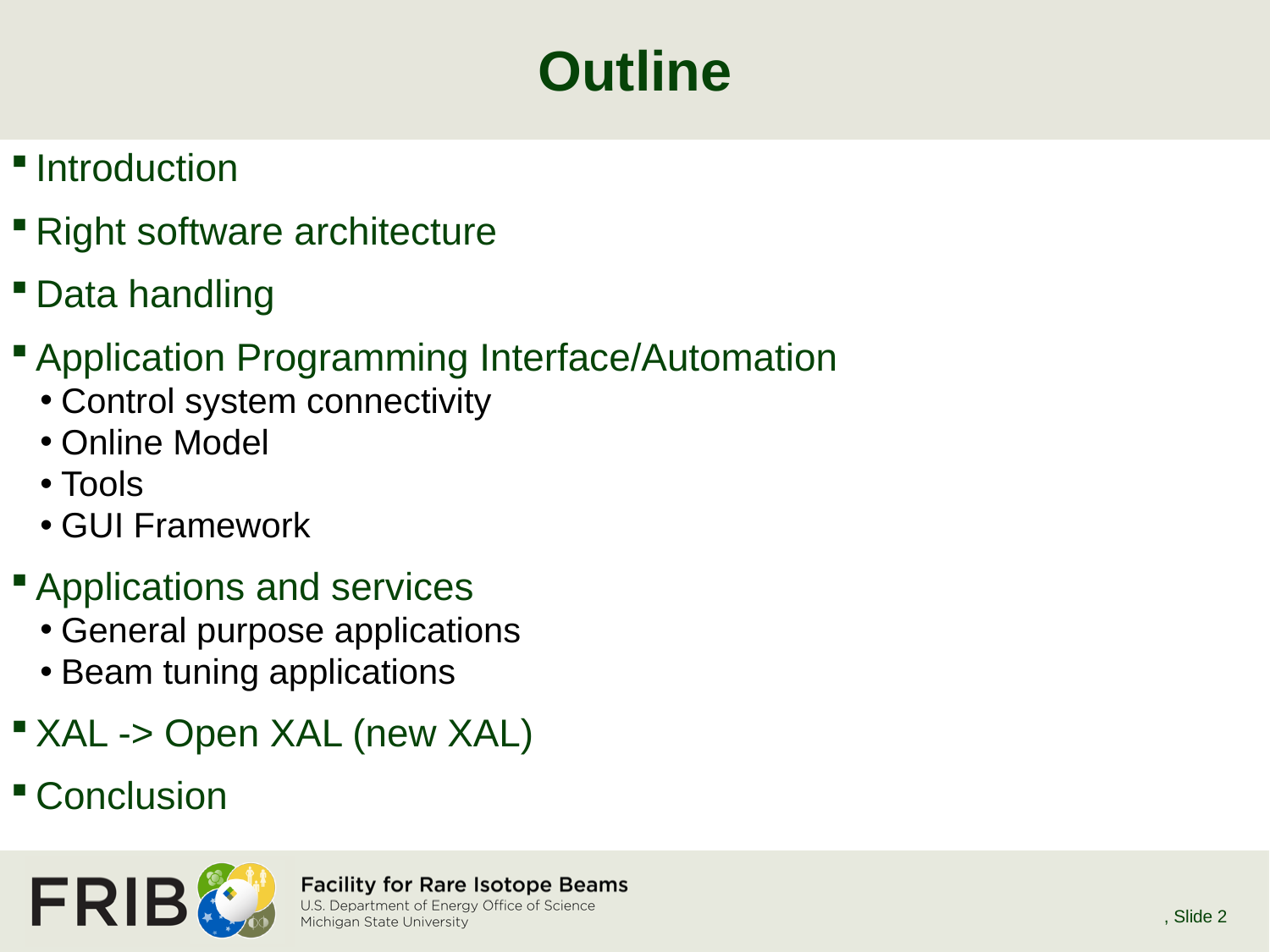

# Outline
Introduction
Right software architecture
Data handling
Application Programming Interface/Automation
Control system connectivity
Online Model
Tools
GUI Framework
Applications and services
General purpose applications
Beam tuning applications
XAL -> Open XAL (new XAL)
Conclusion
P. Chu, June 2015 ICFA mini-Workshop
, Slide 2